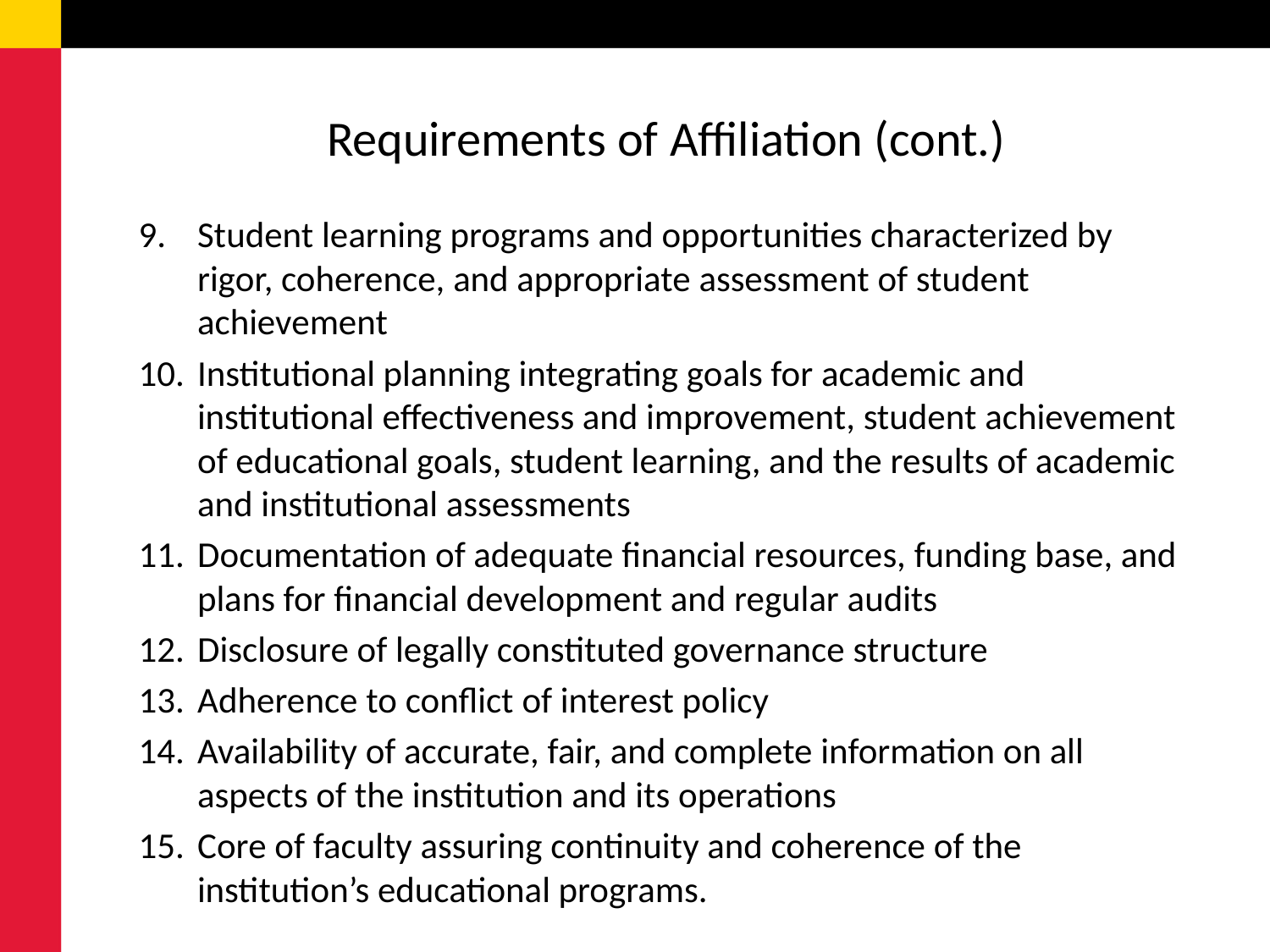

# Requirements of Affiliation (cont.)
Student learning programs and opportunities characterized by rigor, coherence, and appropriate assessment of student achievement
Institutional planning integrating goals for academic and institutional effectiveness and improvement, student achievement of educational goals, student learning, and the results of academic and institutional assessments
Documentation of adequate financial resources, funding base, and plans for financial development and regular audits
Disclosure of legally constituted governance structure
Adherence to conflict of interest policy
Availability of accurate, fair, and complete information on all aspects of the institution and its operations
Core of faculty assuring continuity and coherence of the institution’s educational programs.